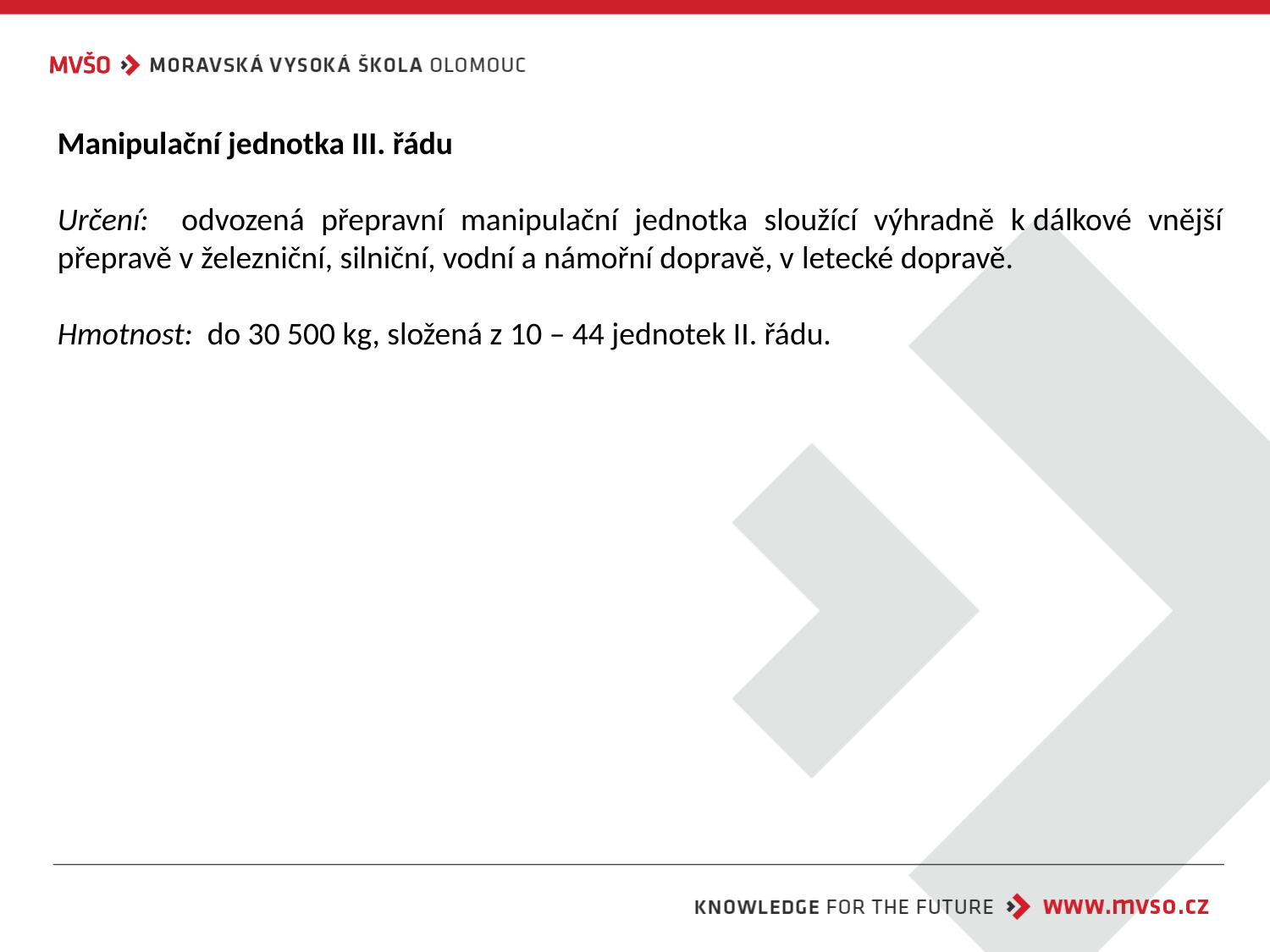

Manipulační jednotka III. řádu

Určení:  odvozená přepravní manipulační jednotka sloužící výhradně k dálkové vnější přepravě v železniční, silniční, vodní a námořní dopravě, v letecké dopravě.

Hmotnost:  do 30 500 kg, složená z 10 – 44 jednotek II. řádu.